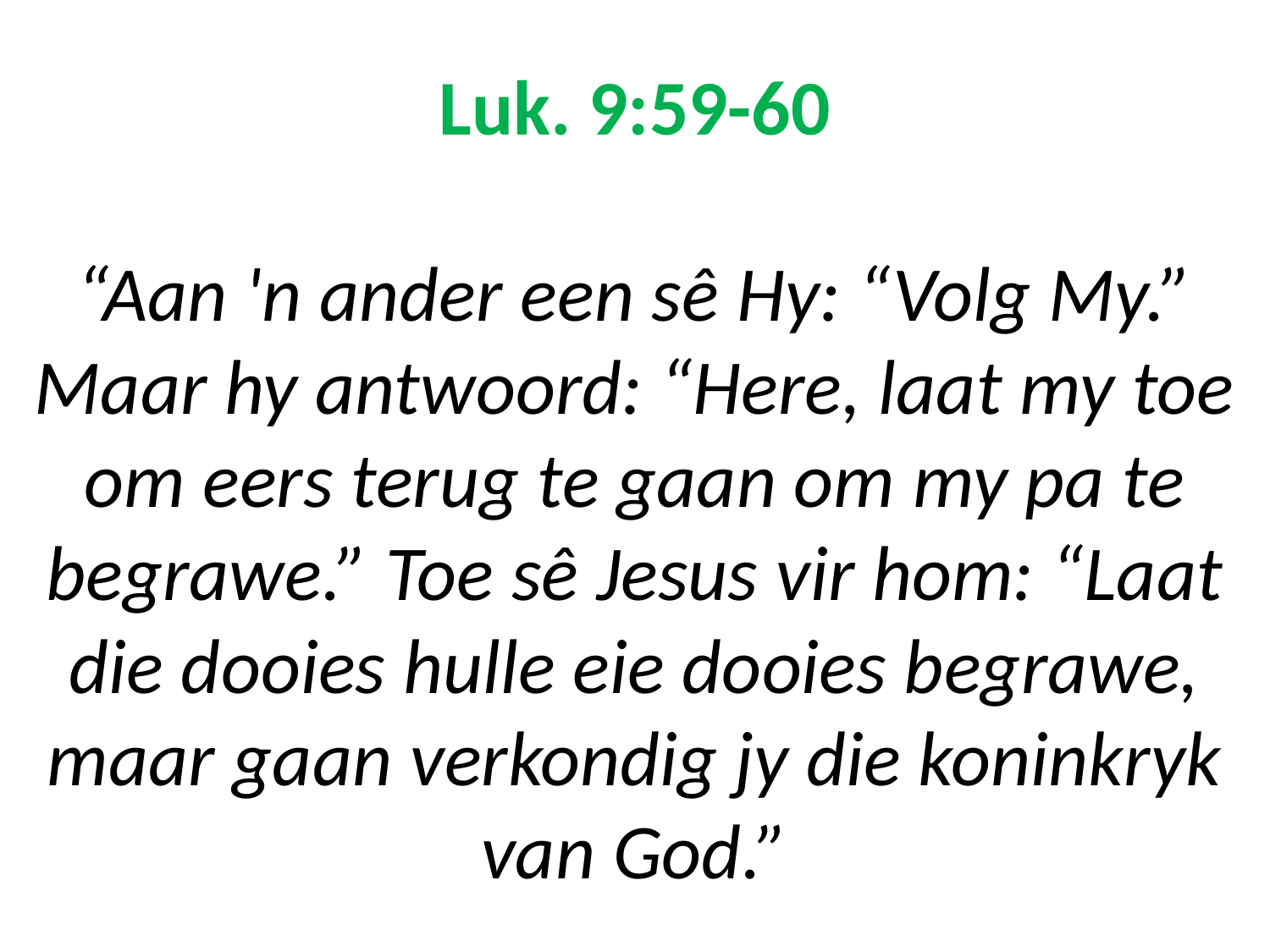

# Luk. 9:59-60 “Aan 'n ander een sê Hy: “Volg My.” Maar hy antwoord: “Here, laat my toe om eers terug te gaan om my pa te begrawe.” Toe sê Jesus vir hom: “Laat die dooies hulle eie dooies begrawe, maar gaan verkondig jy die koninkryk van God.”